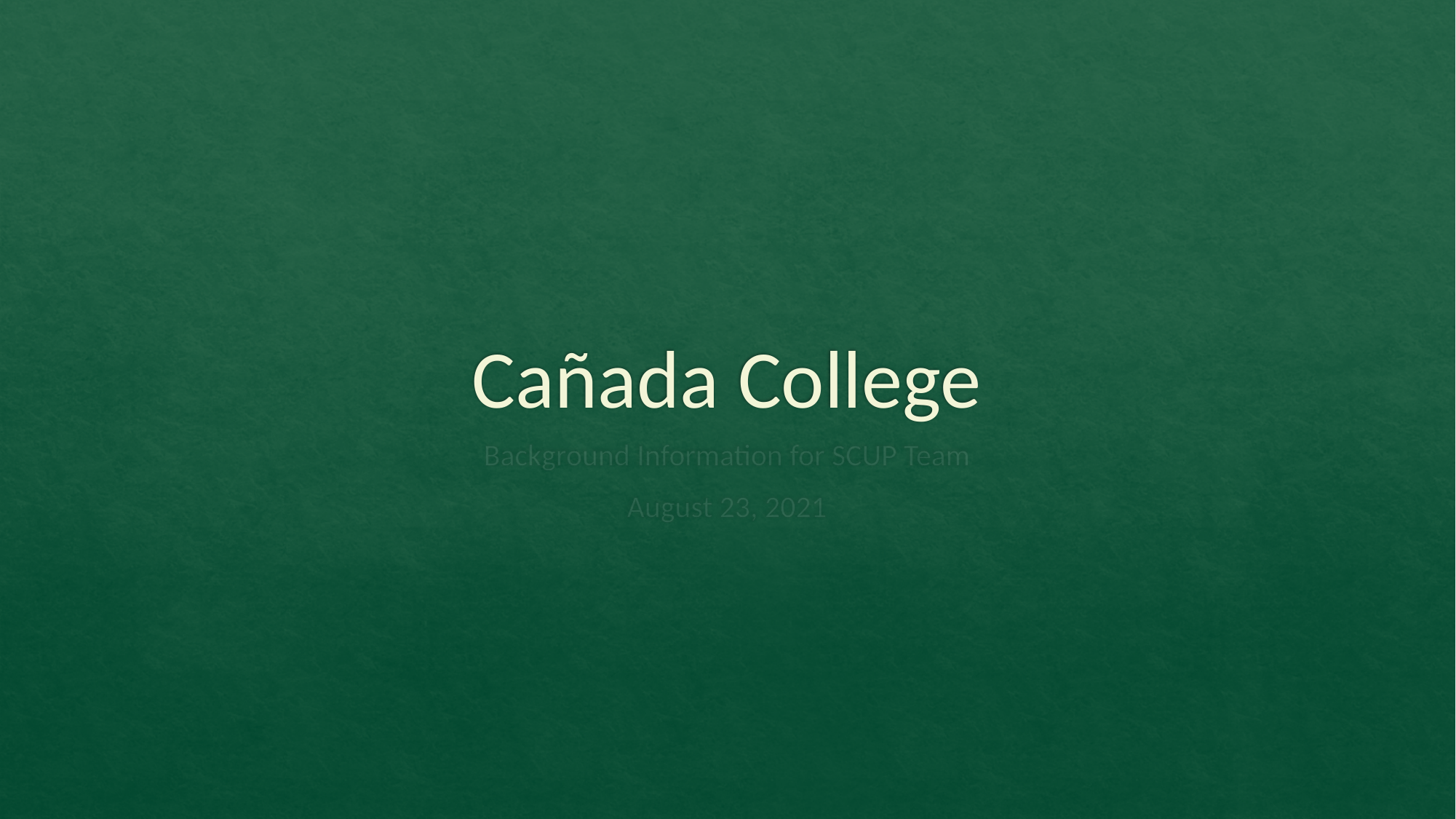

# Cañada College
Background Information for SCUP Team
August 23, 2021